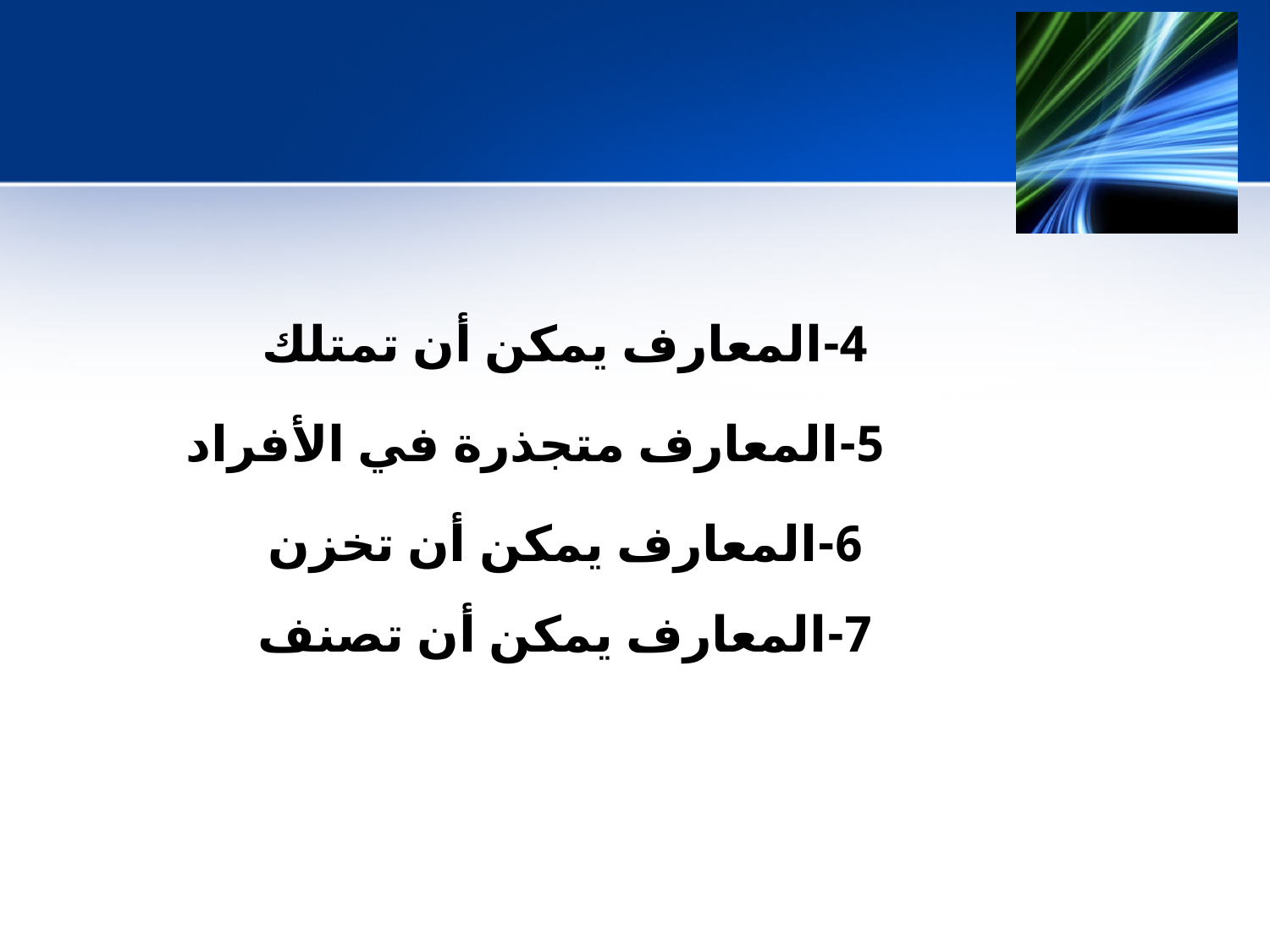

4-المعارف يمكن أن تمتلك
5-المعارف متجذرة في الأفراد
6-المعارف يمكن أن تخزن
7-المعارف يمكن أن تصنف